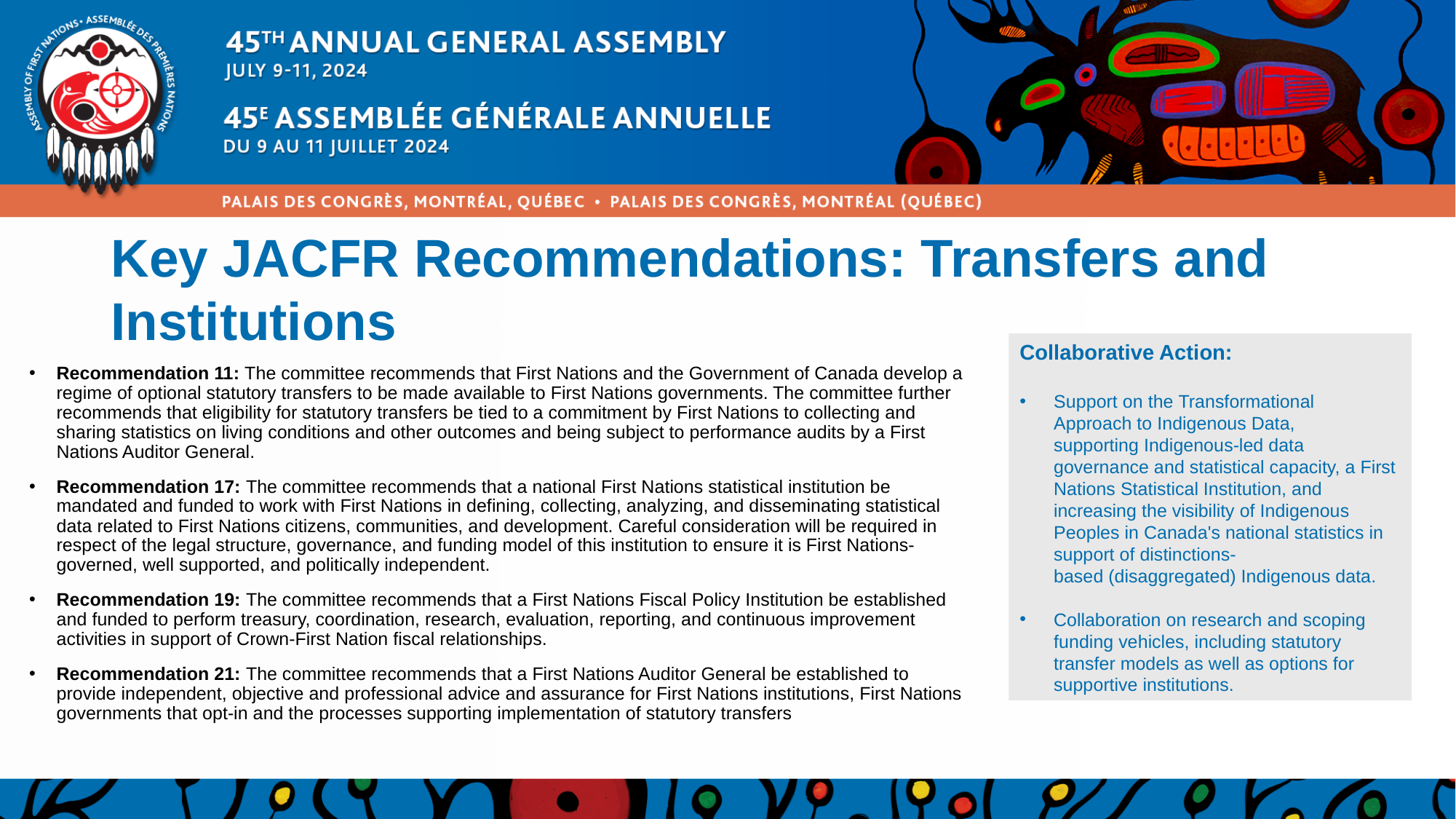

# Key JACFR Recommendations: Transfers and Institutions
Collaborative Action:

Support on the Transformational Approach to Indigenous Data,  supporting Indigenous-led data governance and statistical capacity, a First Nations Statistical Institution, and increasing the visibility of Indigenous Peoples in Canada's national statistics in support of distinctions-based (disaggregated) Indigenous data.

Collaboration on research and scoping funding vehicles, including statutory transfer models as well as options for supportive institutions.
Recommendation 11: The committee recommends that First Nations and the Government of Canada develop a regime of optional statutory transfers to be made available to First Nations governments. The committee further recommends that eligibility for statutory transfers be tied to a commitment by First Nations to collecting and sharing statistics on living conditions and other outcomes and being subject to performance audits by a First Nations Auditor General.
Recommendation 17: The committee recommends that a national First Nations statistical institution be mandated and funded to work with First Nations in defining, collecting, analyzing, and disseminating statistical data related to First Nations citizens, communities, and development. Careful consideration will be required in respect of the legal structure, governance, and funding model of this institution to ensure it is First Nations-governed, well supported, and politically independent.
Recommendation 19: The committee recommends that a First Nations Fiscal Policy Institution be established and funded to perform treasury, coordination, research, evaluation, reporting, and continuous improvement activities in support of Crown-First Nation fiscal relationships.
Recommendation 21: The committee recommends that a First Nations Auditor General be established to provide independent, objective and professional advice and assurance for First Nations institutions, First Nations governments that opt-in and the processes supporting implementation of statutory transfers